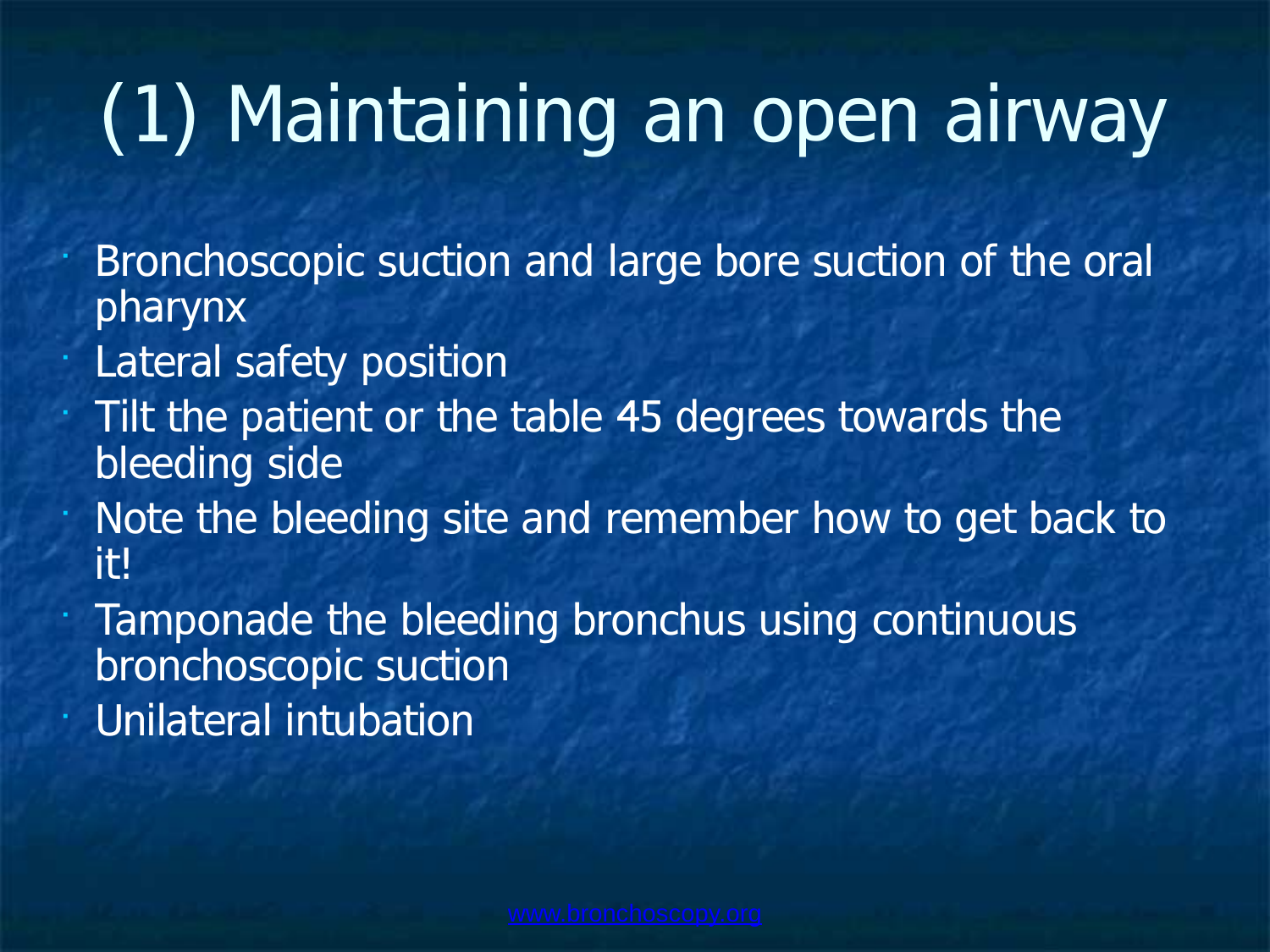

# (1) Maintaining an open airway
Bronchoscopic suction and large bore suction of the oral pharynx
Lateral safety position
Tilt the patient or the table 45 degrees towards the bleeding side
Note the bleeding site and remember how to get back to it!
Tamponade the bleeding bronchus using continuous bronchoscopic suction
Unilateral intubation
www.bronchoscopy.org
16